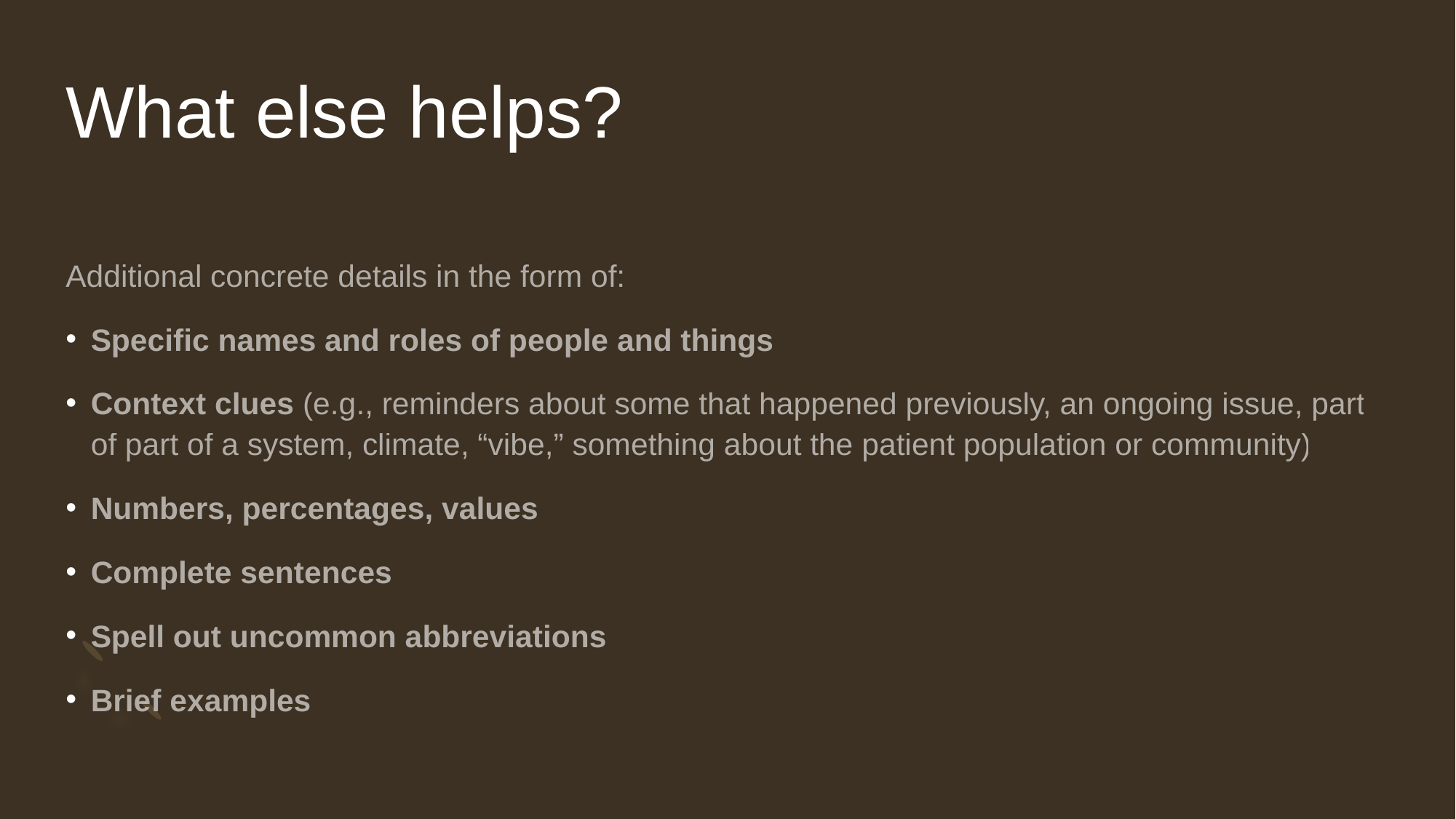

# What else helps?
Additional concrete details in the form of:
Specific names and roles of people and things
Context clues (e.g., reminders about some that happened previously, an ongoing issue, part of part of a system, climate, “vibe,” something about the patient population or community)
Numbers, percentages, values
Complete sentences
Spell out uncommon abbreviations
Brief examples